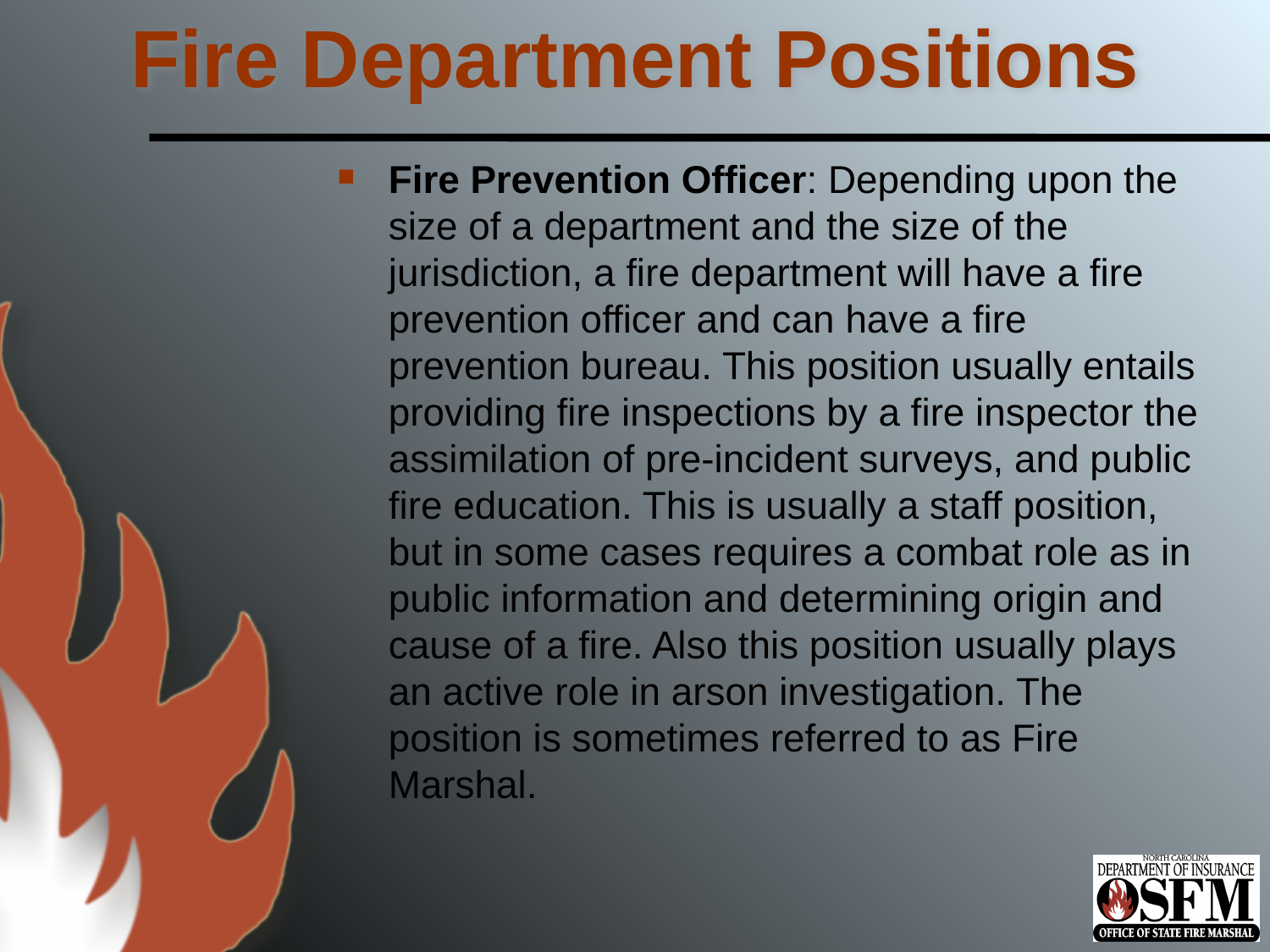

# Fire Department Positions
Fire Prevention Officer: Depending upon the size of a department and the size of the jurisdiction, a fire department will have a fire prevention officer and can have a fire prevention bureau. This position usually entails providing fire inspections by a fire inspector the assimilation of pre-incident surveys, and public fire education. This is usually a staff position, but in some cases requires a combat role as in public information and determining origin and cause of a fire. Also this position usually plays an active role in arson investigation. The position is sometimes referred to as Fire Marshal.